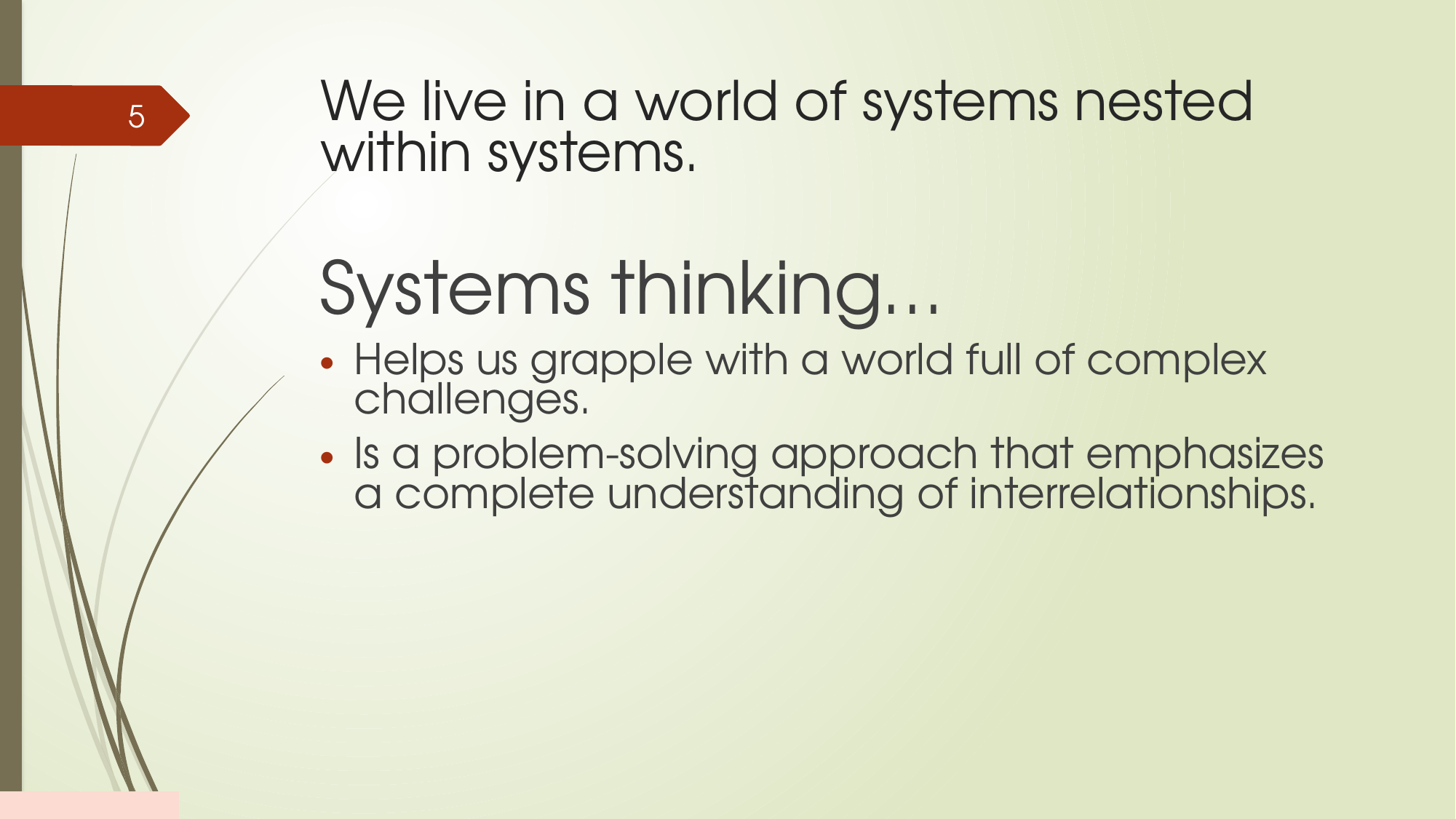

# We live in a world of systems nested within systems.
5
Systems thinking…
Helps us grapple with a world full of complex challenges.
Is a problem-solving approach that emphasizes a complete understanding of interrelationships.